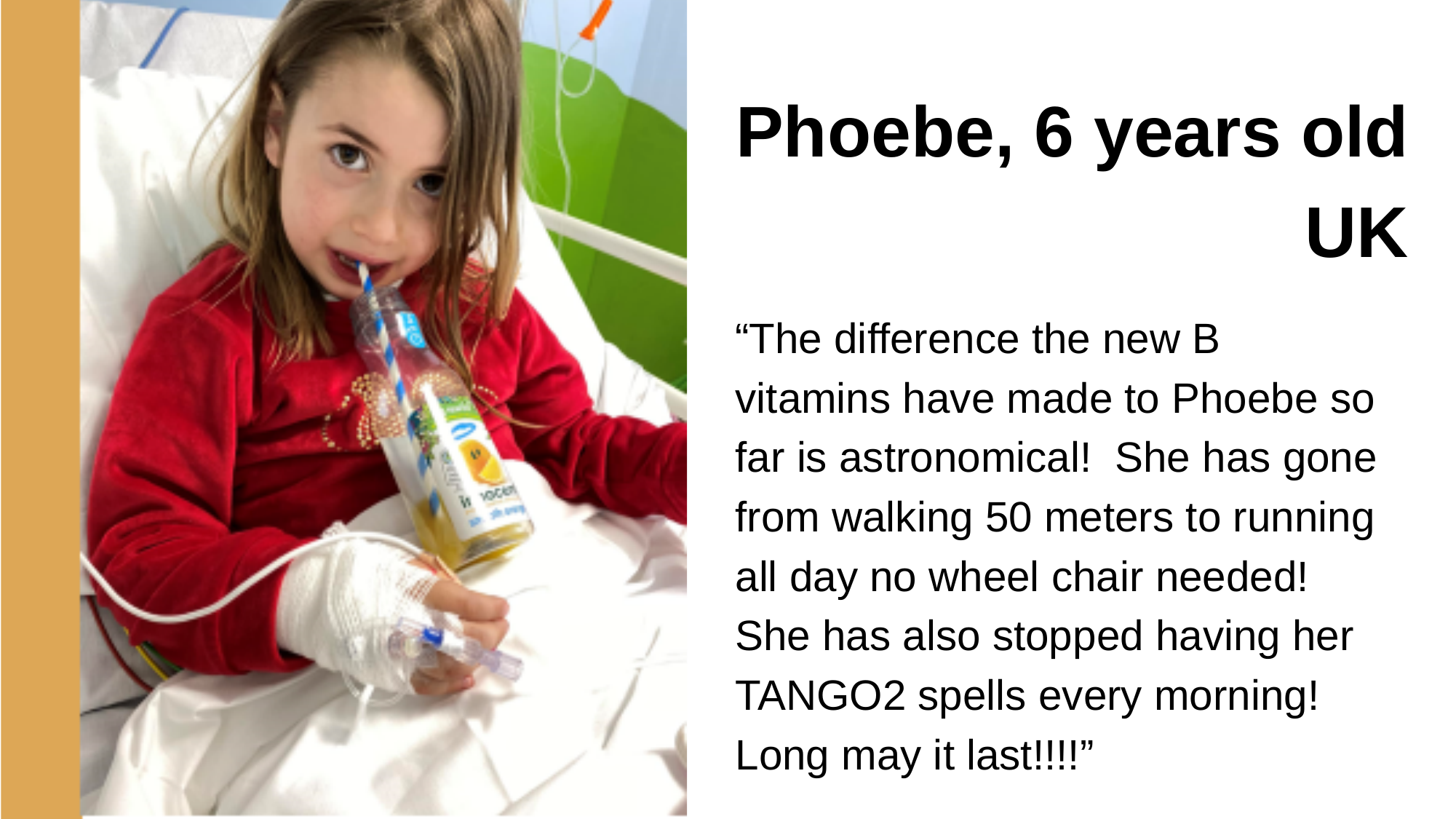

Phoebe, 6 years old
UK
“The difference the new B vitamins have made to Phoebe so far is astronomical!  She has gone from walking 50 meters to running all day no wheel chair needed!  She has also stopped having her TANGO2 spells every morning!  Long may it last!!!!”